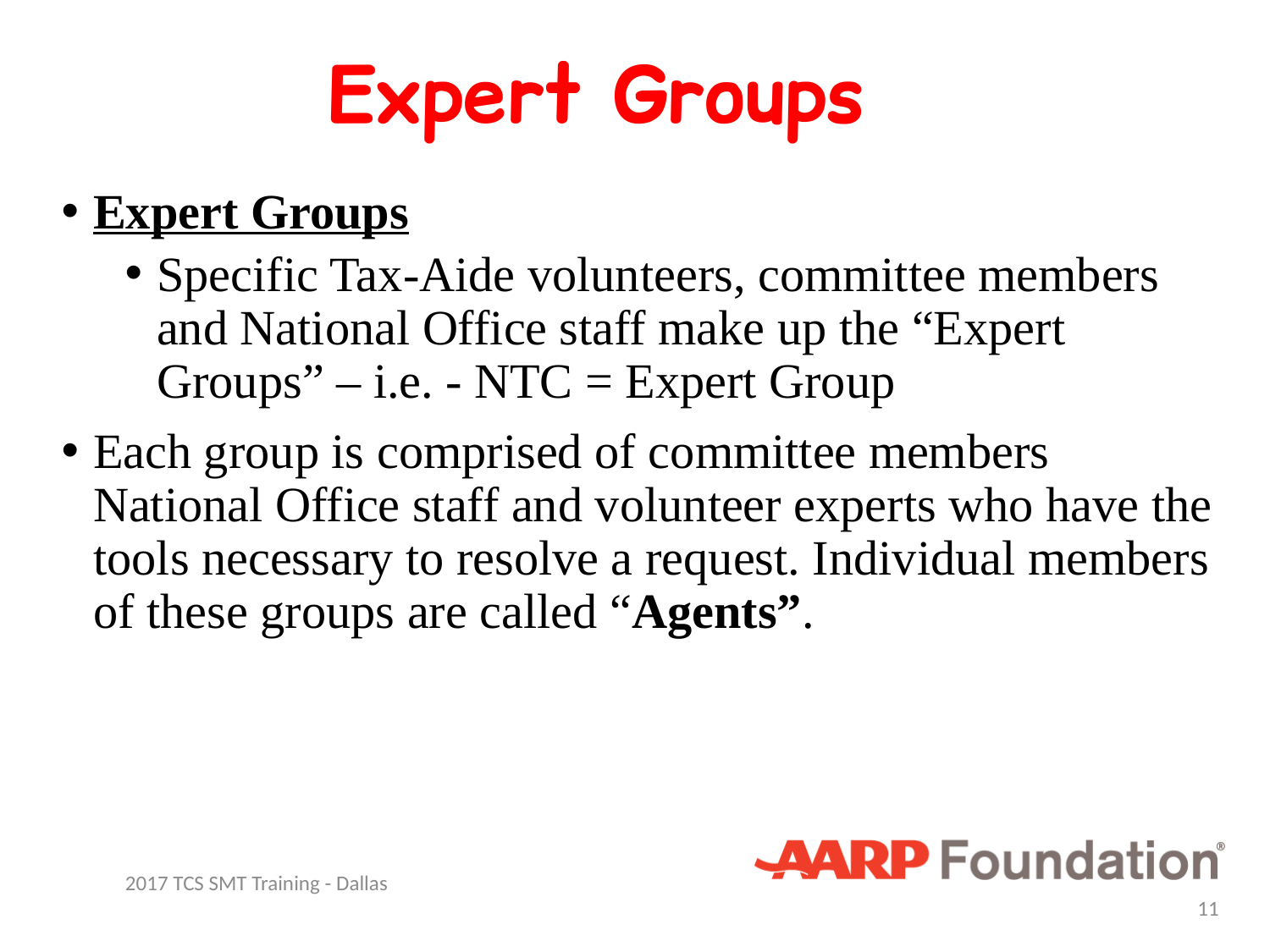

# Expert Groups
Expert Groups
Specific Tax-Aide volunteers, committee members and National Office staff make up the “Expert Groups” – i.e. - NTC = Expert Group
Each group is comprised of committee members National Office staff and volunteer experts who have the tools necessary to resolve a request. Individual members of these groups are called “Agents”.
2017 TCS SMT Training - Dallas
11